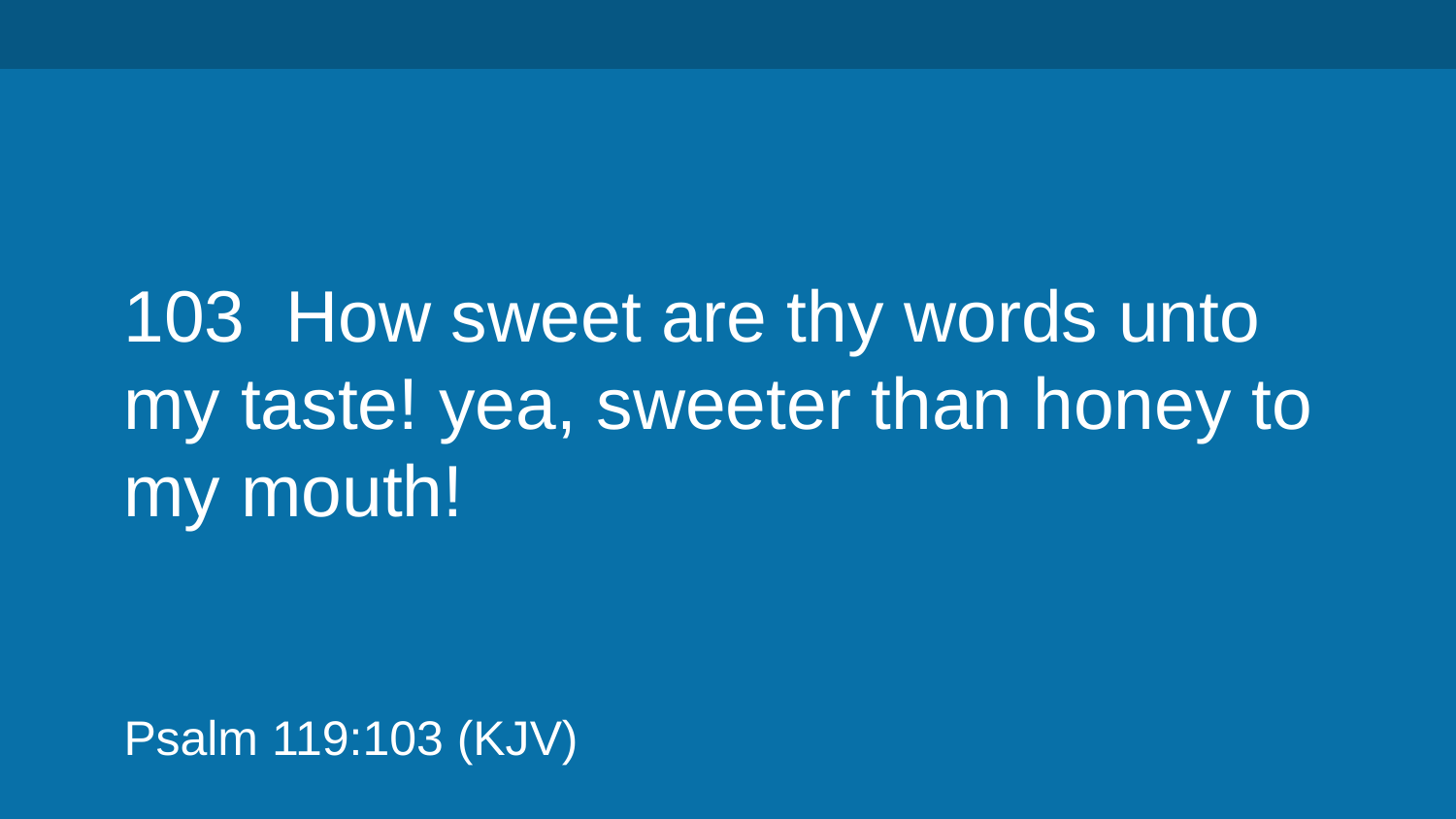

103  How sweet are thy words unto my taste! yea, sweeter than honey to my mouth!
Psalm 119:103 (KJV)